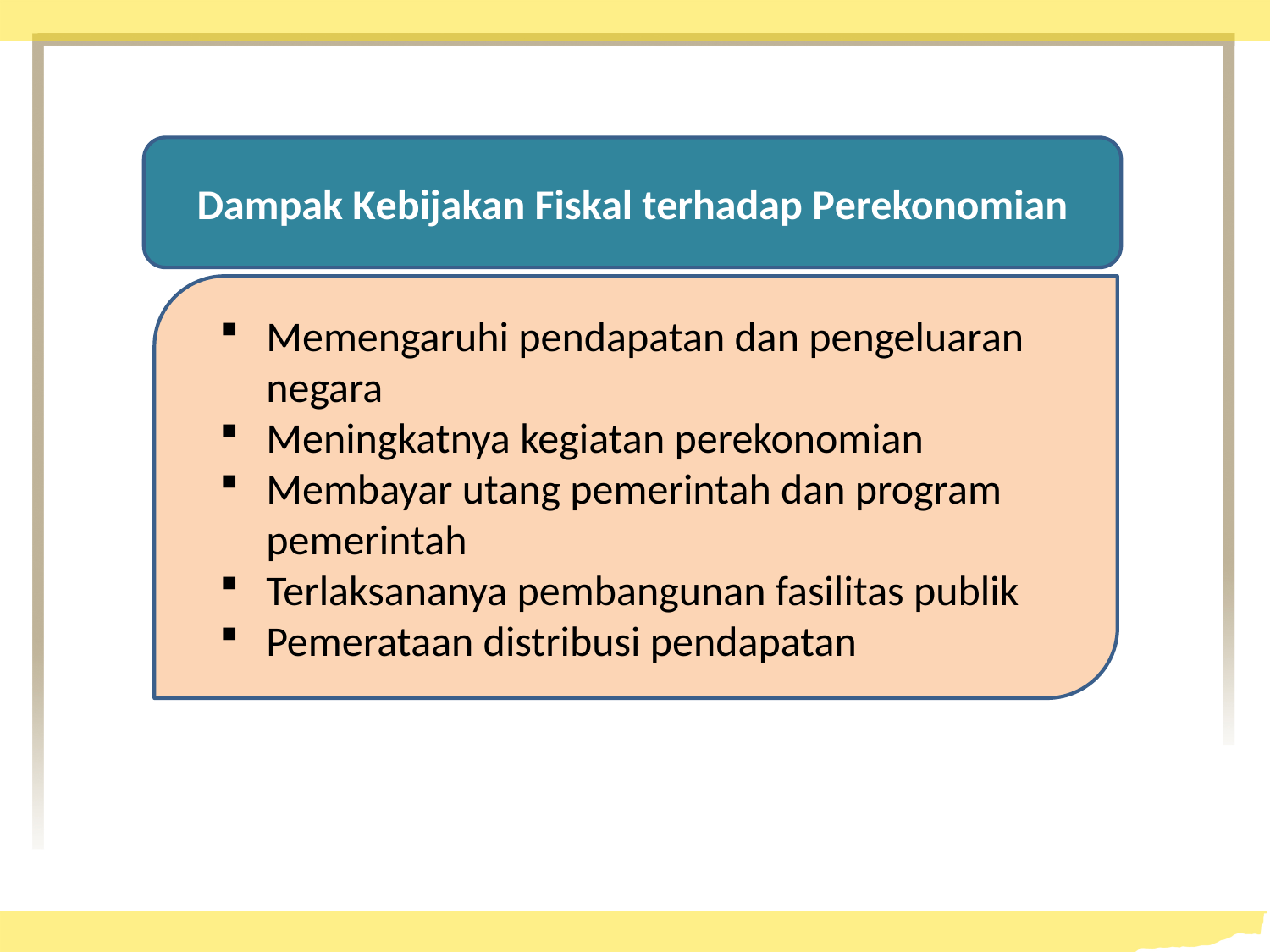

Dampak Kebijakan Fiskal terhadap Perekonomian
Memengaruhi pendapatan dan pengeluaran negara
Meningkatnya kegiatan perekonomian
Membayar utang pemerintah dan program pemerintah
Terlaksananya pembangunan fasilitas publik
Pemerataan distribusi pendapatan